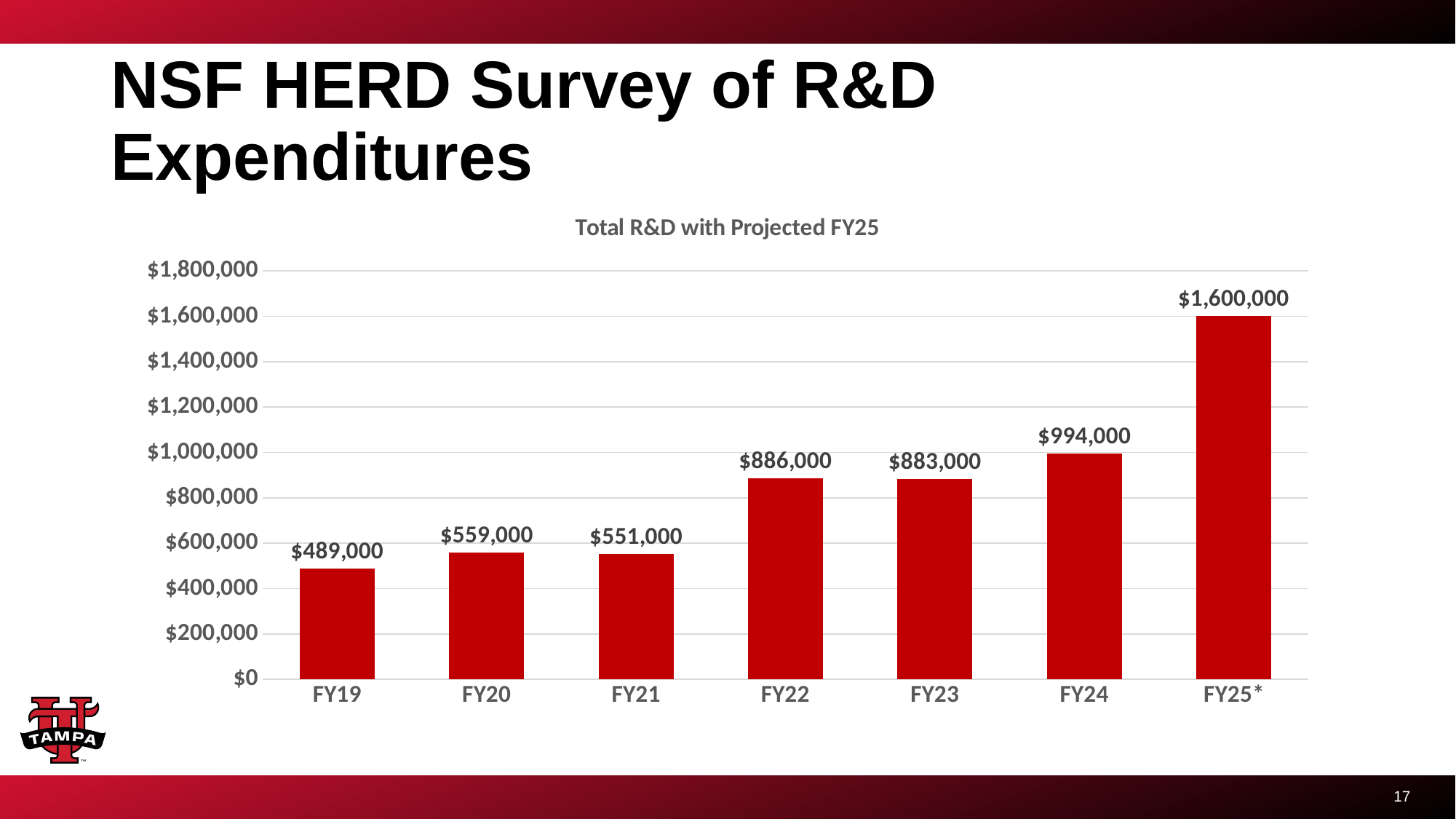

# NSF HERD Survey of R&D Expenditures

### Chart: Total R&D with Projected FY25

| Category |  |
|---|---|
| FY19 | 489000.0 |
| FY20 | 559000.0 |
| FY21 | 551000.0 |
| FY22 | 886000.0 |
| FY23 | 883000.0 |
| FY24 | 994000.0 |
| FY25* | 1600000.0 |
17